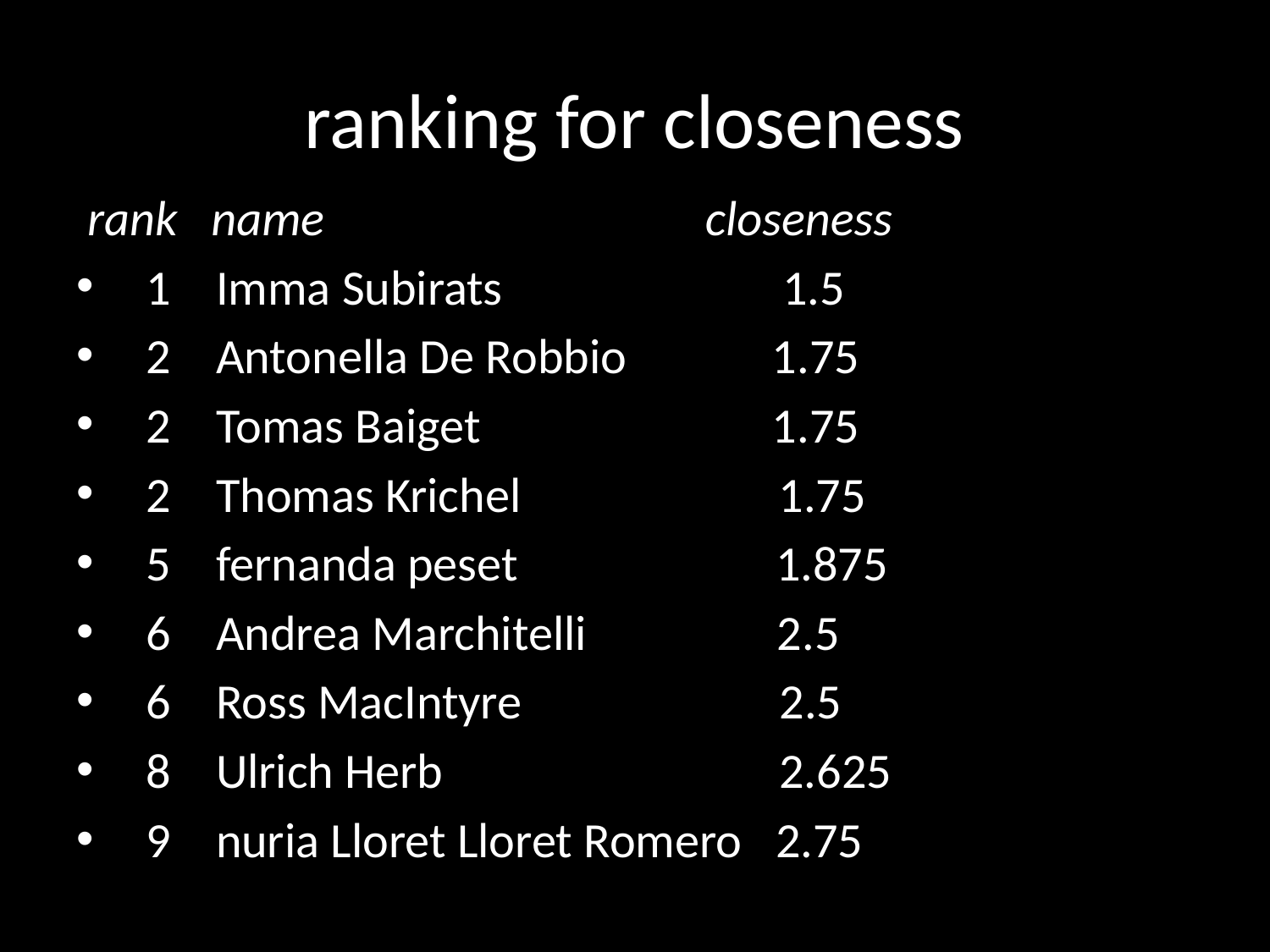

# ranking for closeness
 rank   name                                  closeness
  1    Imma Subirats                         1.5
  2    Antonella De Robbio             1.75
  2    Tomas Baiget                          1.75
  2    Thomas Krichel                       1.75
  5    fernanda peset                       1.875
  6    Andrea Marchitelli                 2.5
  6    Ross MacIntyre                       2.5
  8    Ulrich Herb                              2.625
  9    nuria Lloret Lloret Romero   2.75